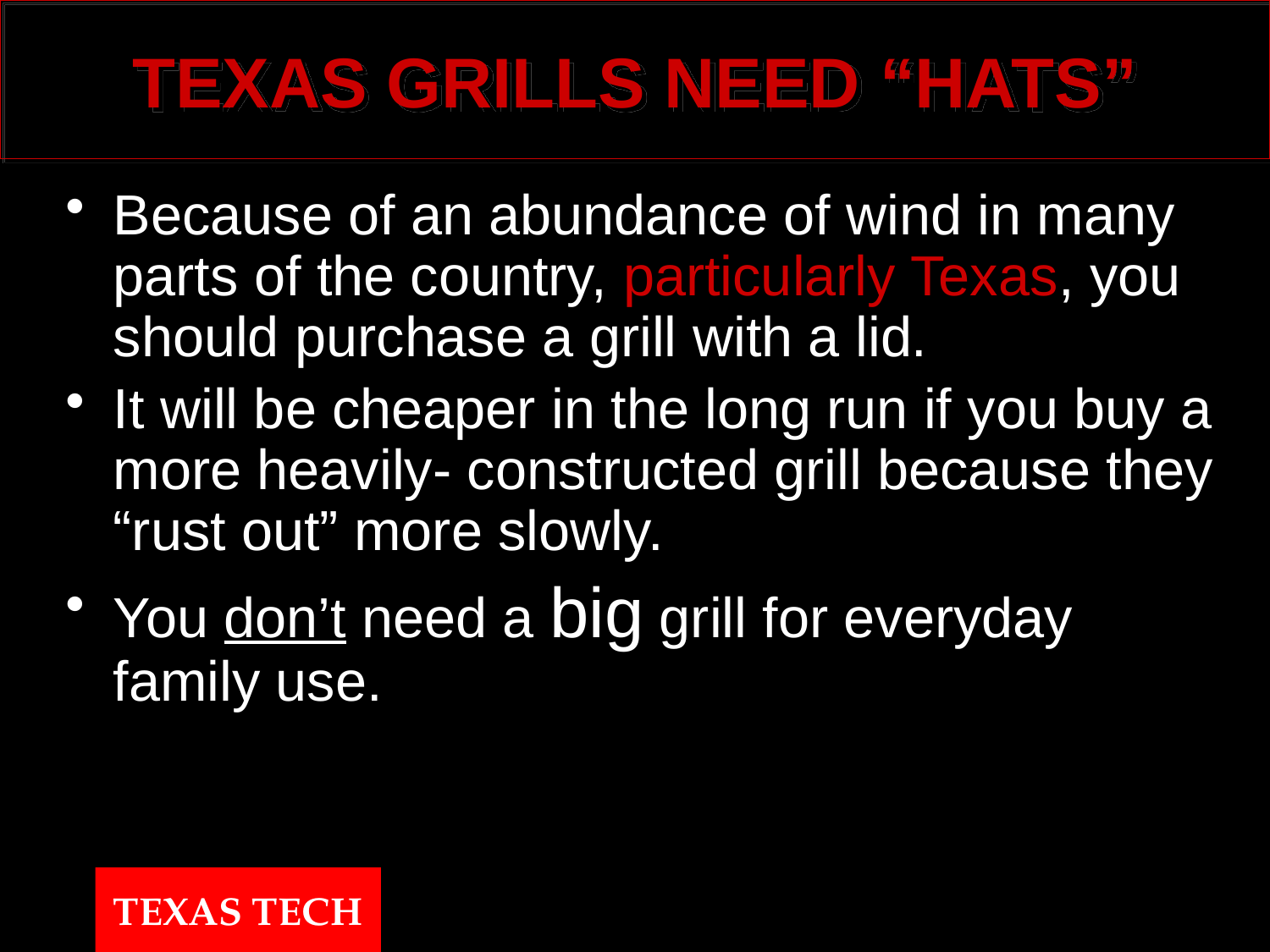

# TEXAS GRILLS NEED “HATS”
Because of an abundance of wind in many parts of the country, particularly Texas, you should purchase a grill with a lid.
It will be cheaper in the long run if you buy a more heavily- constructed grill because they “rust out” more slowly.
You don’t need a big grill for everyday family use.
TEXAS TECH